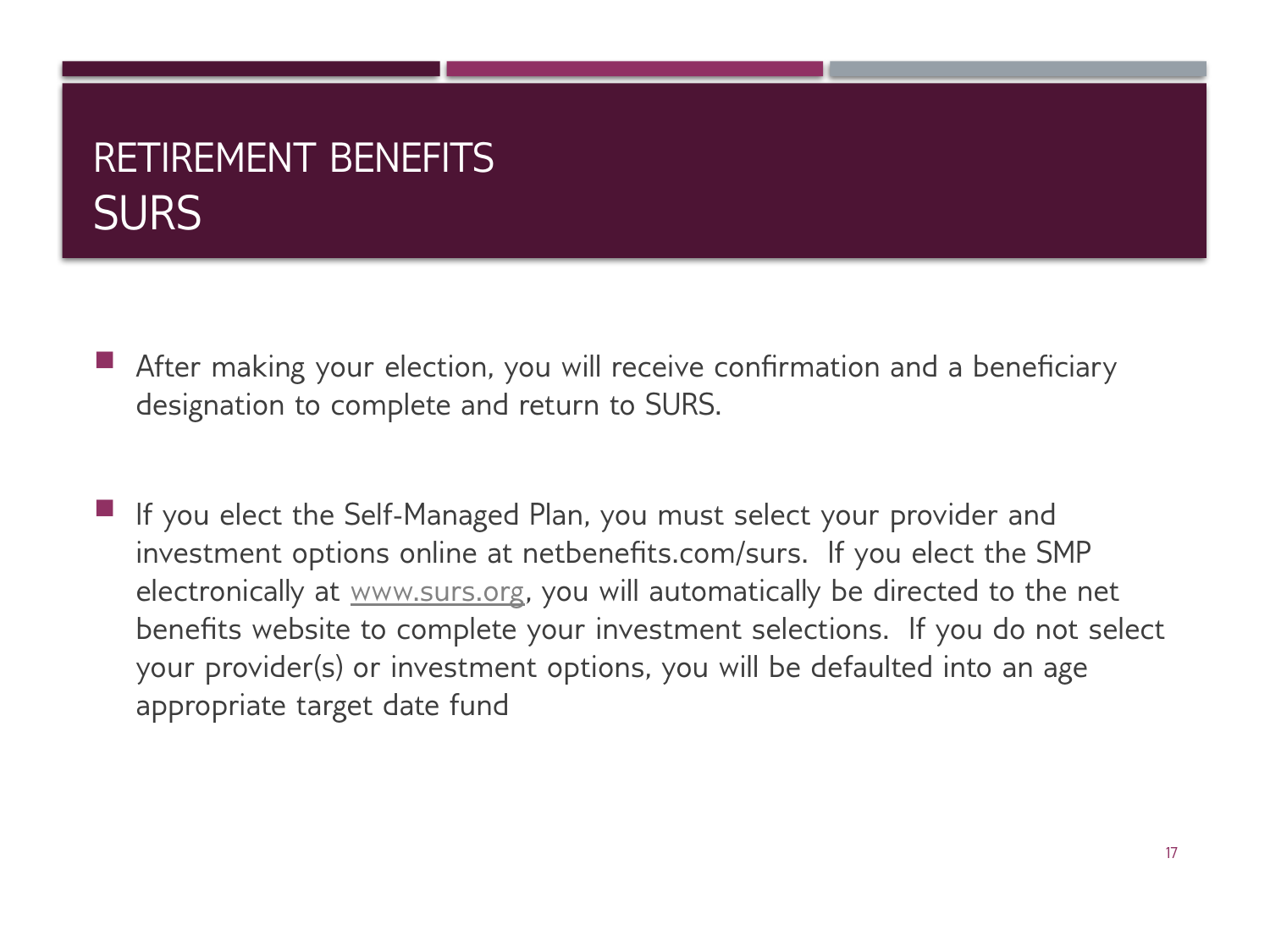

# Retirement Benefits SURS
After making your election, you will receive confirmation and a beneficiary designation to complete and return to SURS.

If you elect the Self-Managed Plan, you must select your provider and investment options online at netbenefits.com/surs.  If you elect the SMP electronically at www.surs.org, you will automatically be directed to the net benefits website to complete your investment selections.  If you do not select your provider(s) or investment options, you will be defaulted into an age appropriate target date fund

17